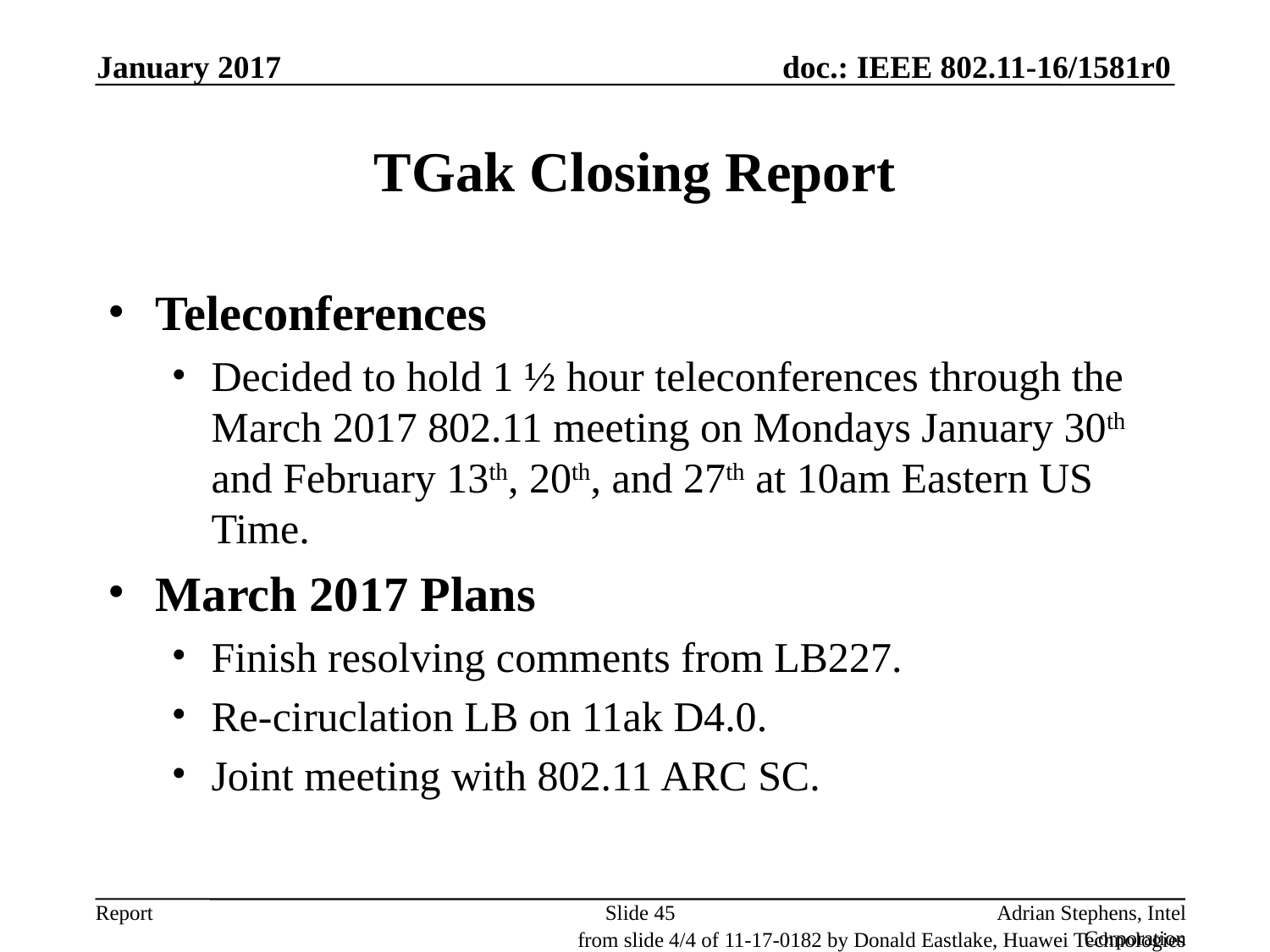

January 2017
# TGak Closing Report
Teleconferences
Decided to hold 1 ½ hour teleconferences through the March 2017 802.11 meeting on Mondays January 30th and February 13th, 20th, and 27th at 10am Eastern US Time.
March 2017 Plans
Finish resolving comments from LB227.
Re-ciruclation LB on 11ak D4.0.
Joint meeting with 802.11 ARC SC.
Slide 45
Adrian Stephens, Intel Corporation
from slide 4/4 of 11-17-0182 by Donald Eastlake, Huawei Technologies